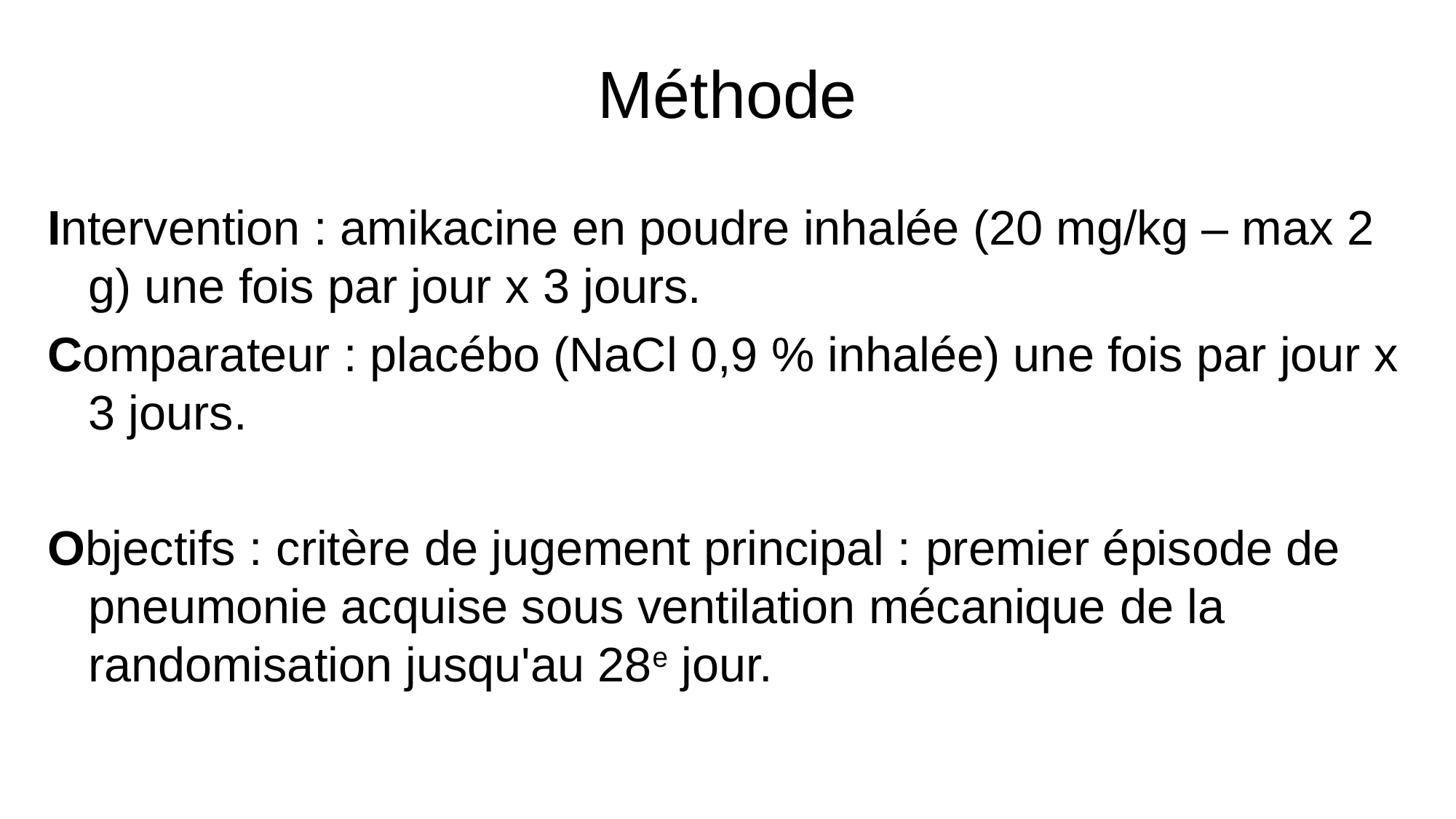

# Méthode
Intervention : amikacine en poudre inhalée (20 mg/kg – max 2 g) une fois par jour x 3 jours.
Comparateur : placébo (NaCl 0,9 % inhalée) une fois par jour x 3 jours.

Objectifs : critère de jugement principal : premier épisode de pneumonie acquise sous ventilation mécanique de la randomisation jusqu'au 28e jour.